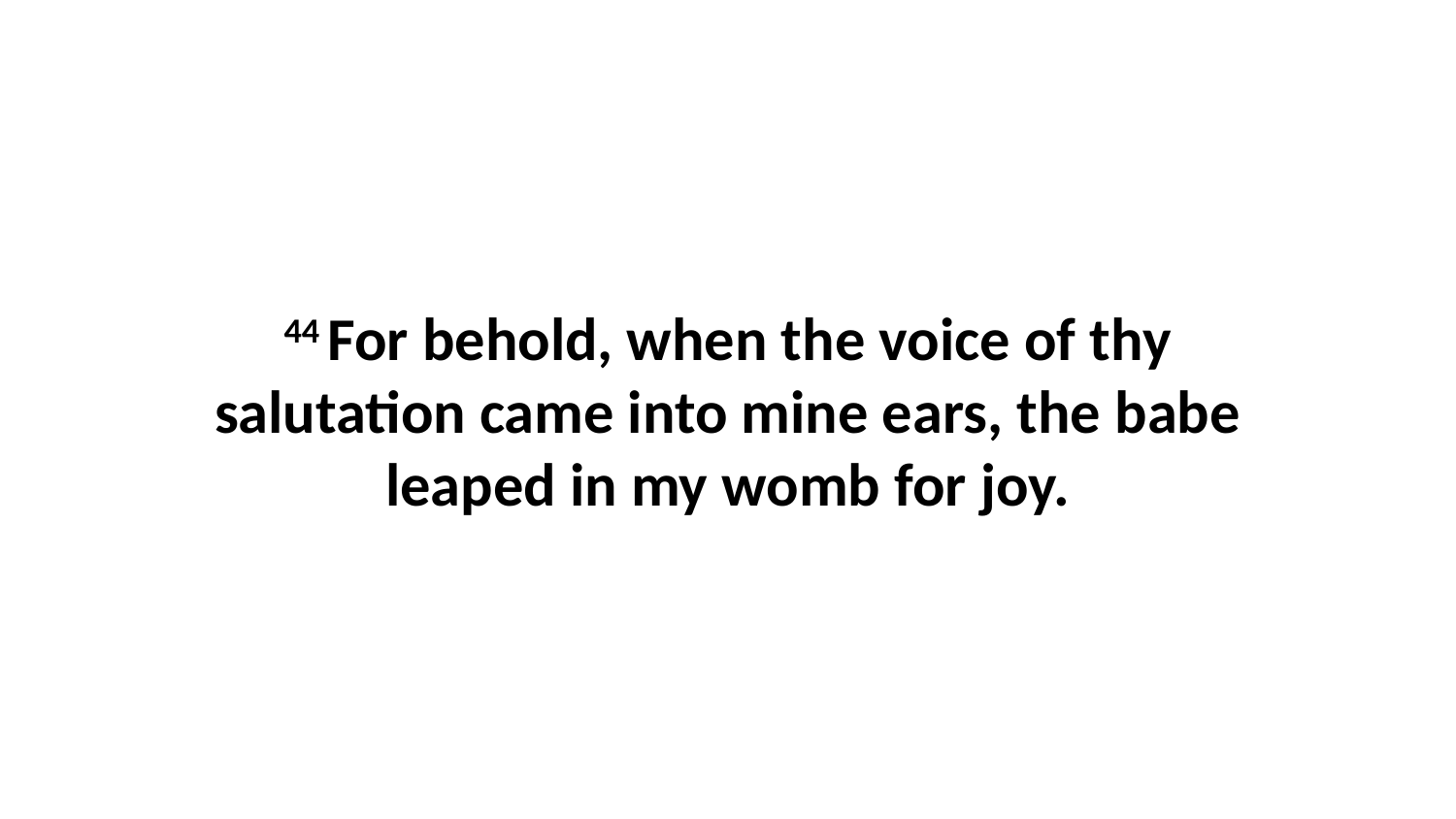

44 For behold, when the voice of thy salutation came into mine ears, the babe leaped in my womb for joy.